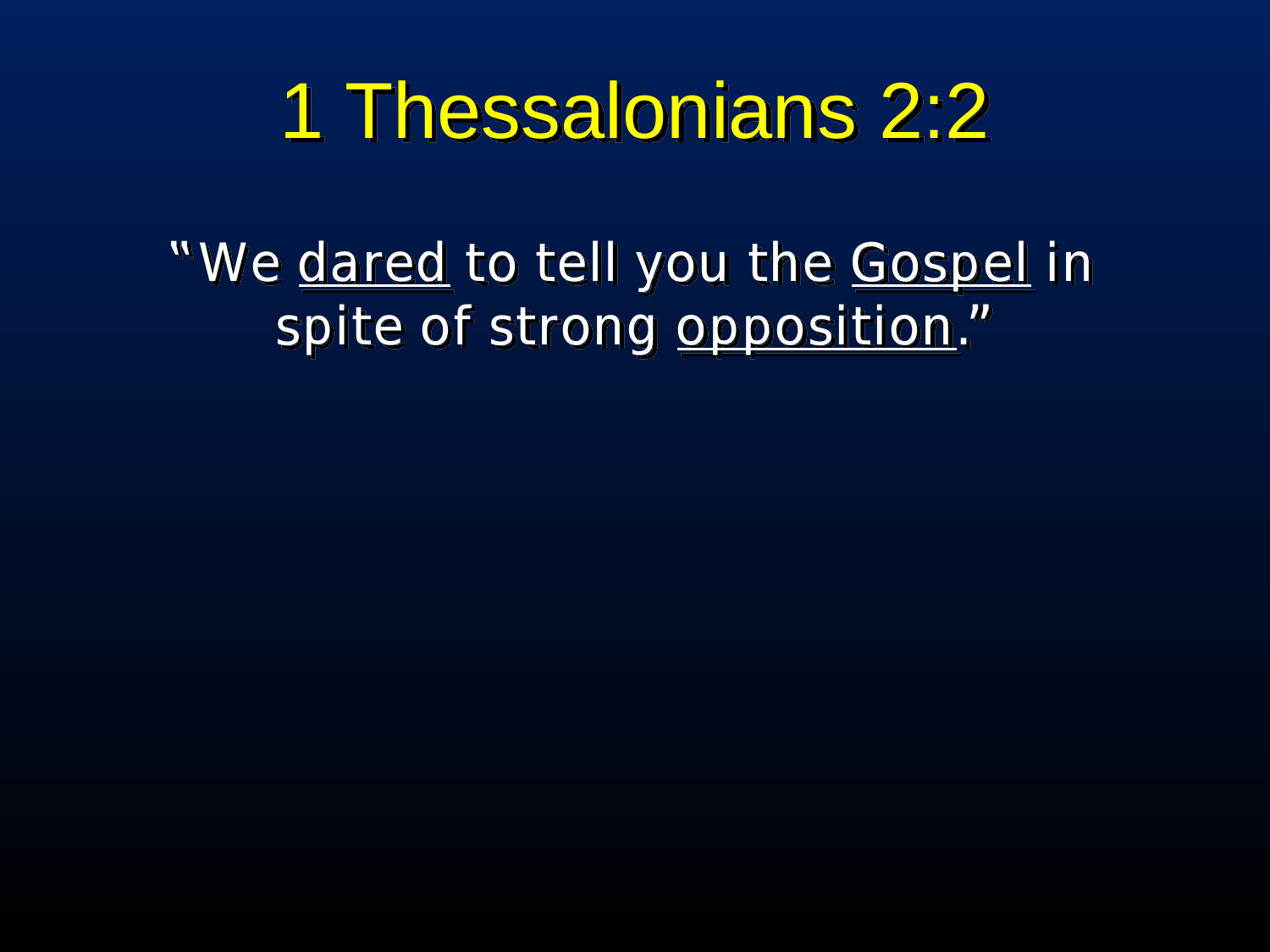

1 Thessalonians 2:2
“We dared to tell you the Gospel in spite of strong opposition.”